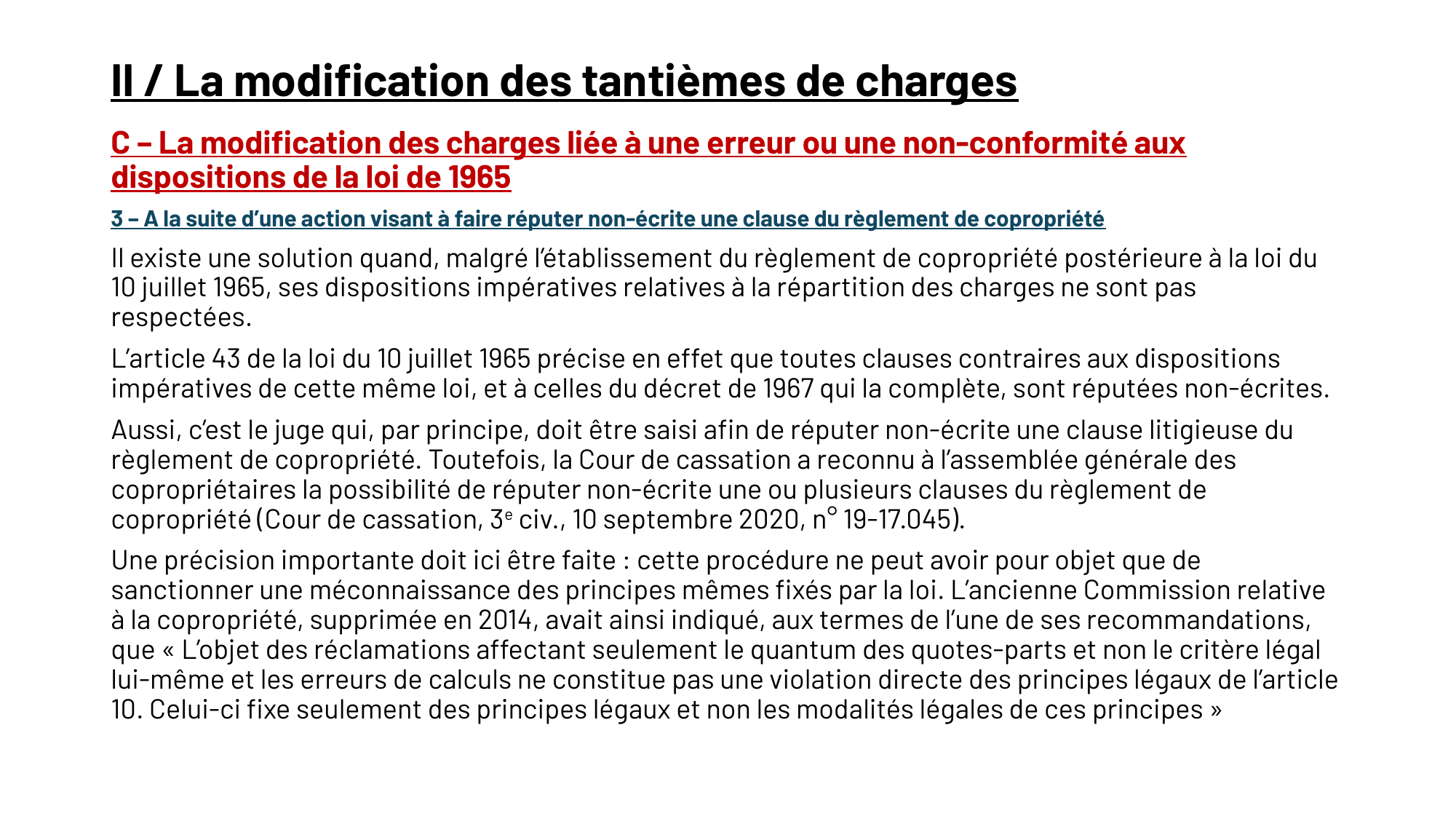

# II / La modification des tantièmes de charges
C – La modification des charges liée à une erreur ou une non-conformité aux dispositions de la loi de 1965
3 – A la suite d’une action visant à faire réputer non-écrite une clause du règlement de copropriété
Il existe une solution quand, malgré l’établissement du règlement de copropriété postérieure à la loi du 10 juillet 1965, ses dispositions impératives relatives à la répartition des charges ne sont pas respectées.
L’article 43 de la loi du 10 juillet 1965 précise en effet que toutes clauses contraires aux dispositions impératives de cette même loi, et à celles du décret de 1967 qui la complète, sont réputées non-écrites.
Aussi, c’est le juge qui, par principe, doit être saisi afin de réputer non-écrite une clause litigieuse du règlement de copropriété. Toutefois, la Cour de cassation a reconnu à l’assemblée générale des copropriétaires la possibilité de réputer non-écrite une ou plusieurs clauses du règlement de copropriété (Cour de cassation, 3e civ., 10 septembre 2020, n° 19-17.045).
Une précision importante doit ici être faite : cette procédure ne peut avoir pour objet que de sanctionner une méconnaissance des principes mêmes fixés par la loi. L’ancienne Commission relative à la copropriété, supprimée en 2014, avait ainsi indiqué, aux termes de l’une de ses recommandations, que « L’objet des réclamations affectant seulement le quantum des quotes-parts et non le critère légal lui-même et les erreurs de calculs ne constitue pas une violation directe des principes légaux de l’article 10. Celui-ci fixe seulement des principes légaux et non les modalités légales de ces principes »